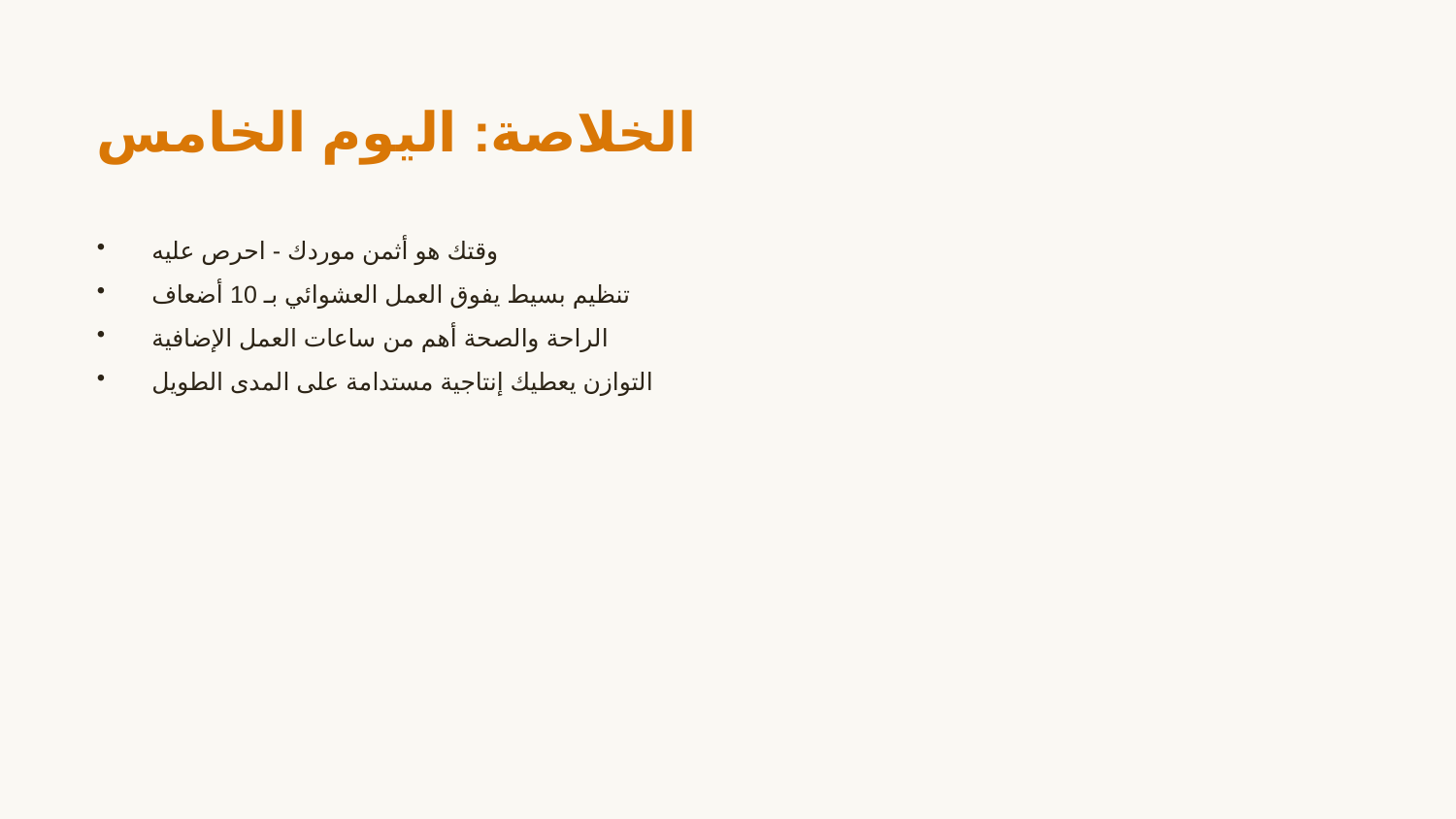

الخلاصة: اليوم الخامس
وقتك هو أثمن موردك - احرص عليه
تنظيم بسيط يفوق العمل العشوائي بـ 10 أضعاف
الراحة والصحة أهم من ساعات العمل الإضافية
التوازن يعطيك إنتاجية مستدامة على المدى الطويل